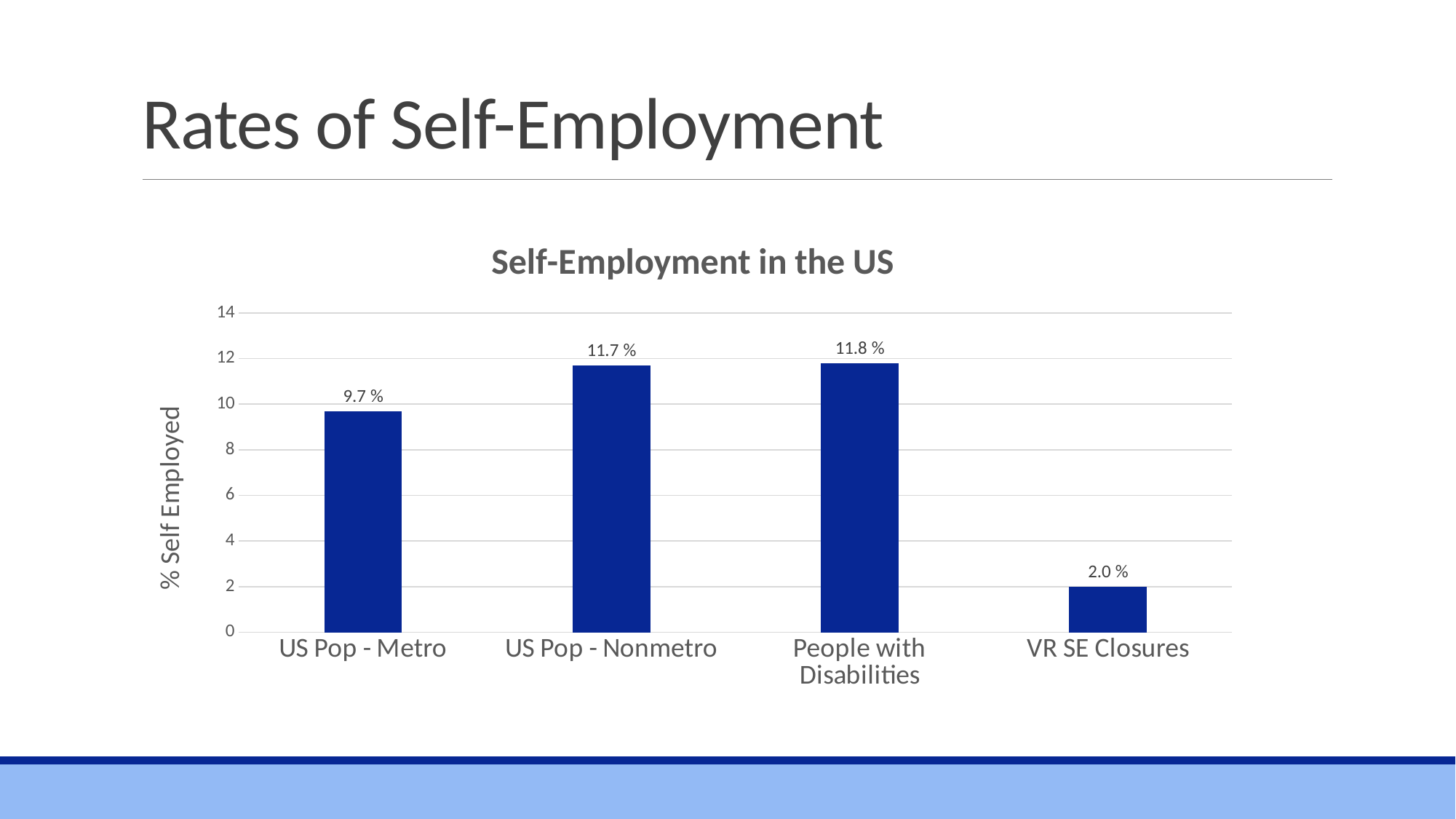

# Rates of Self-Employment

### Chart: Self-Employment in the US

| Category | Series 1 |
|---|---|
| US Pop - Metro | 9.7 |
| US Pop - Nonmetro | 11.7 |
| People with Disabilities | 11.8 |
| VR SE Closures | 2.0 |